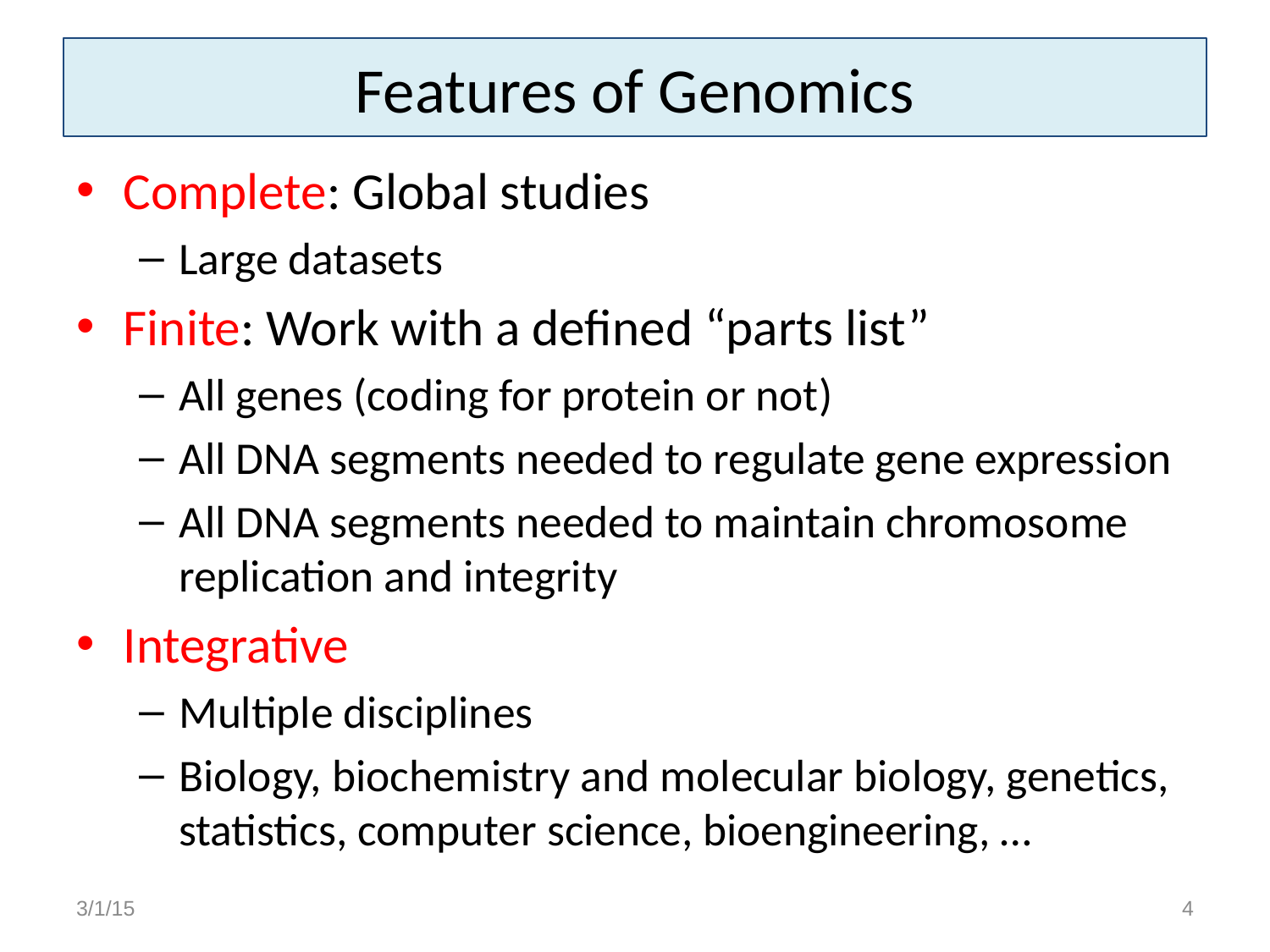

# Features of Genomics
Complete: Global studies
Large datasets
Finite: Work with a defined “parts list”
All genes (coding for protein or not)
All DNA segments needed to regulate gene expression
All DNA segments needed to maintain chromosome replication and integrity
Integrative
Multiple disciplines
Biology, biochemistry and molecular biology, genetics, statistics, computer science, bioengineering, …

3/1/15
4